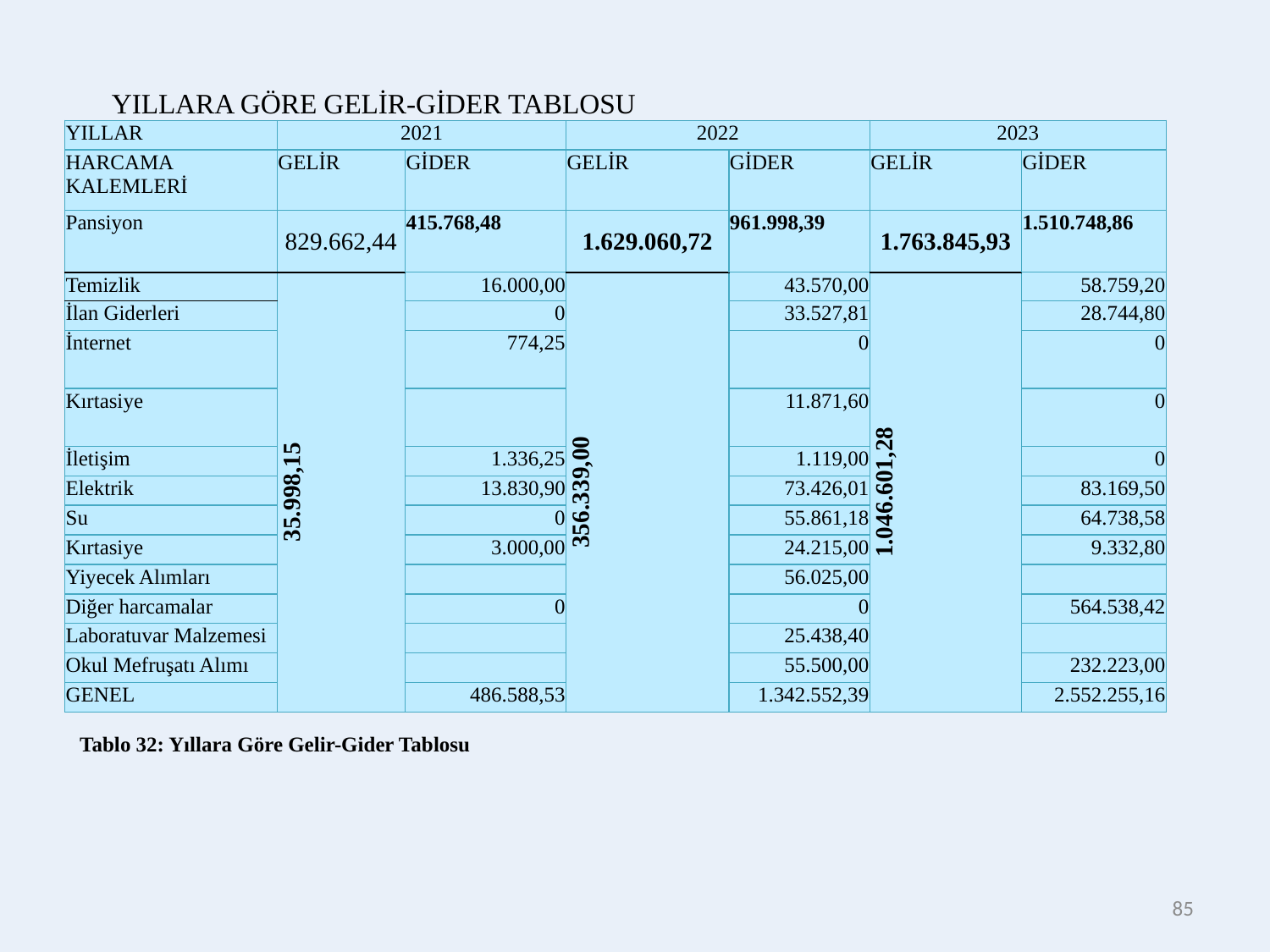

YILLARA GÖRE GELİR-GİDER TABLOSU
| YILLAR | 2021 |  | 2022 |  | 2023 |  |
| --- | --- | --- | --- | --- | --- | --- |
| HARCAMA KALEMLERİ | GELİR | GİDER | GELİR | GİDER | GELİR | GİDER |
| Pansiyon | 829.662,44 | 415.768,48 | 1.629.060,72 | 961.998,39 | 1.763.845,93 | 1.510.748,86 |
| Temizlik | 35.998,15 | 16.000,00 | 356.339,00 | 43.570,00 | 1.046.601,28 | 58.759,20 |
| İlan Giderleri |  | 0 |  | 33.527,81 |  | 28.744,80 |
| İnternet |  | 774,25 |  | 0 |  | 0 |
| Kırtasiye |  |  |  | 11.871,60 |  | 0 |
| İletişim |  | 1.336,25 |  | 1.119,00 |  | 0 |
| Elektrik |  | 13.830,90 |  | 73.426,01 |  | 83.169,50 |
| Su |  | 0 |  | 55.861,18 |  | 64.738,58 |
| Kırtasiye |  | 3.000,00 |  | 24.215,00 |  | 9.332,80 |
| Yiyecek Alımları |  |  |  | 56.025,00 |  |  |
| Diğer harcamalar |  | 0 |  | 0 |  | 564.538,42 |
| Laboratuvar Malzemesi |  |  |  | 25.438,40 |  |  |
| Okul Mefruşatı Alımı |  |  |  | 55.500,00 |  | 232.223,00 |
| GENEL |  | 486.588,53 |  | 1.342.552,39 |  | 2.552.255,16 |
Tablo 32: Yıllara Göre Gelir-Gider Tablosu
85